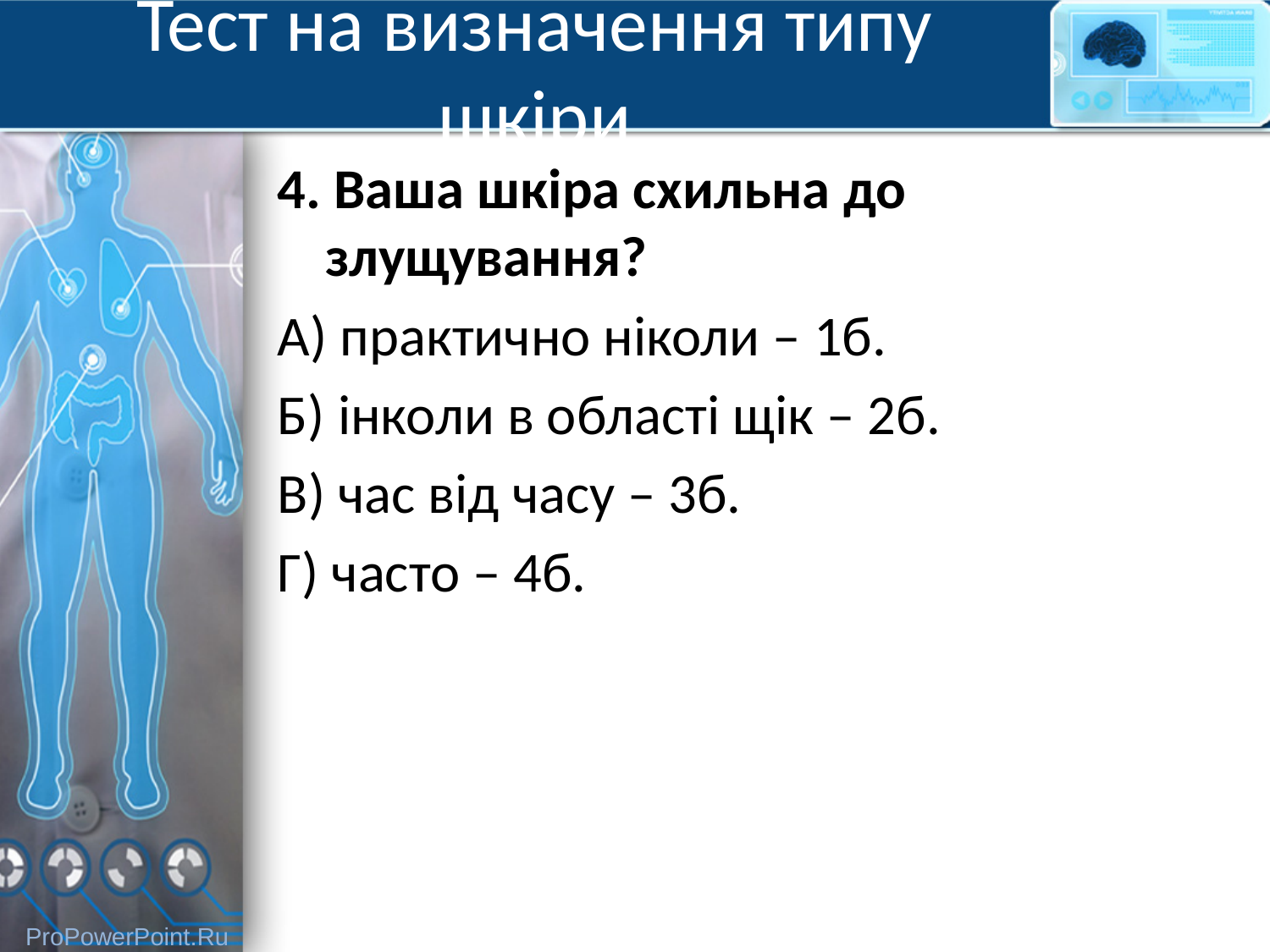

# Тест на визначення типу шкіри
4. Ваша шкіра схильна до злущування?
А) практично ніколи – 1б.
Б) інколи в області щік – 2б.
В) час від часу – 3б.
Г) часто – 4б.